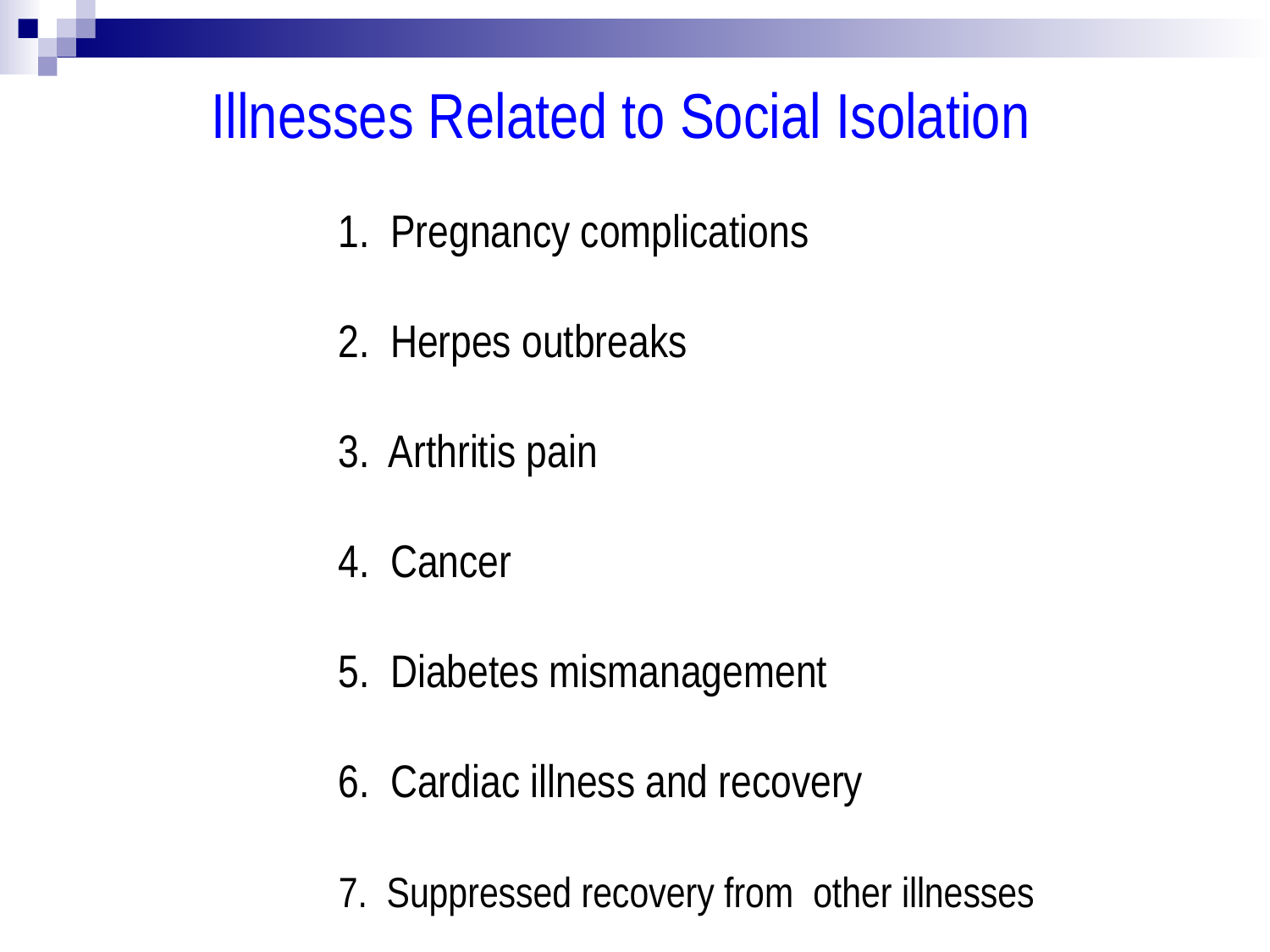

Illnesses Related to Social Isolation

	1.  Pregnancy complications

	2.  Herpes outbreaks

	3.  Arthritis pain

	4.  Cancer

	5.  Diabetes mismanagement

	6.  Cardiac illness and recovery

	7.  Suppressed recovery from  other illnesses